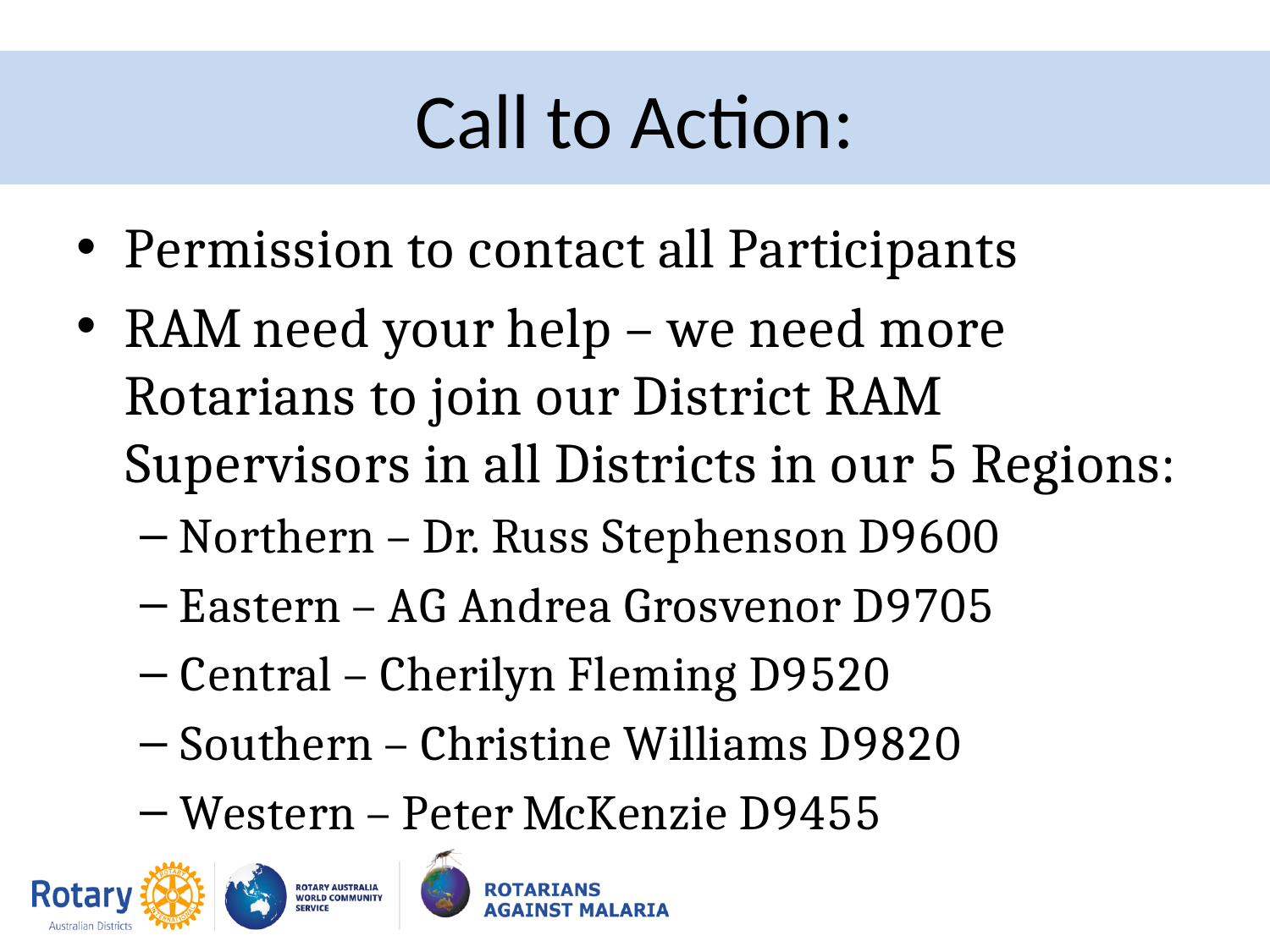

# Call to Action:
Permission to contact all Participants
RAM need your help – we need more Rotarians to join our District RAM Supervisors in all Districts in our 5 Regions:
Northern – Dr. Russ Stephenson D9600
Eastern – AG Andrea Grosvenor D9705
Central – Cherilyn Fleming D9520
Southern – Christine Williams D9820
Western – Peter McKenzie D9455